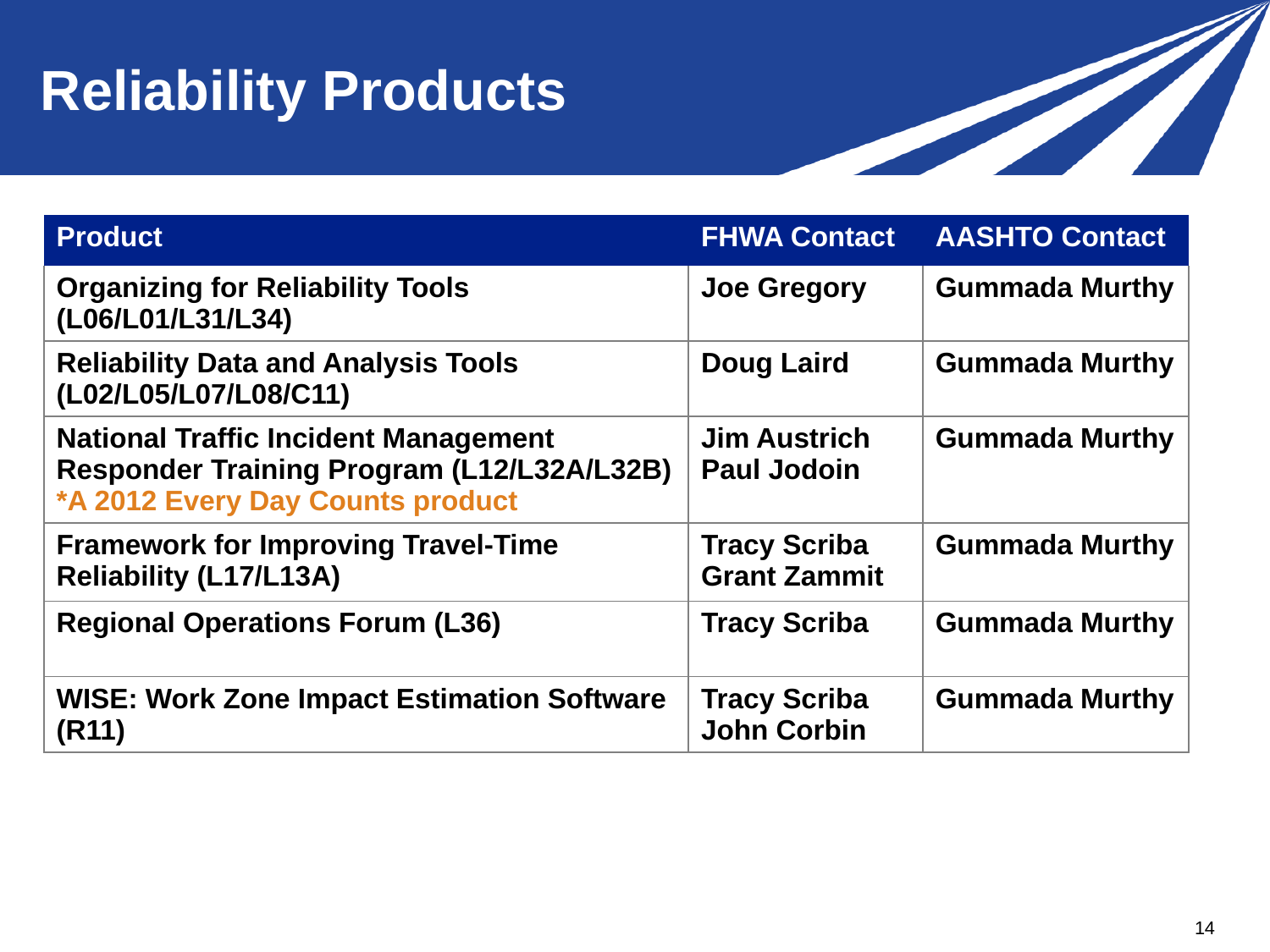

# Reliability Products
| Product | FHWA Contact | AASHTO Contact |
| --- | --- | --- |
| Organizing for Reliability Tools (L06/L01/L31/L34) | Joe Gregory | Gummada Murthy |
| Reliability Data and Analysis Tools (L02/L05/L07/L08/C11) | Doug Laird | Gummada Murthy |
| National Traffic Incident Management Responder Training Program (L12/L32A/L32B) \*A 2012 Every Day Counts product | Jim Austrich Paul Jodoin | Gummada Murthy |
| Framework for Improving Travel-Time Reliability (L17/L13A) | Tracy Scriba Grant Zammit | Gummada Murthy |
| Regional Operations Forum (L36) | Tracy Scriba | Gummada Murthy |
| WISE: Work Zone Impact Estimation Software (R11) | Tracy Scriba John Corbin | Gummada Murthy |
14